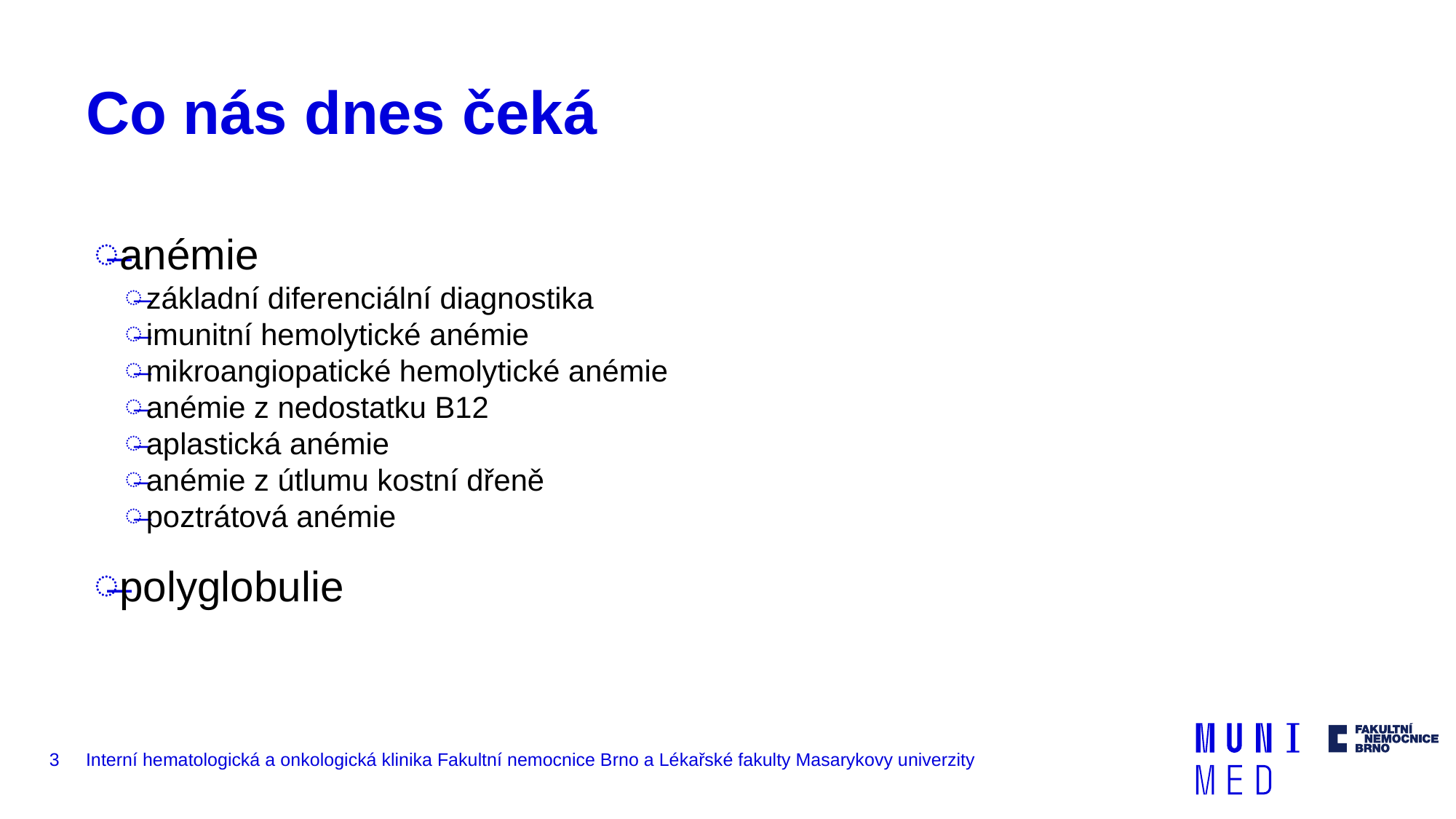

# Co nás dnes čeká
anémie
základní diferenciální diagnostika
imunitní hemolytické anémie
mikroangiopatické hemolytické anémie
anémie z nedostatku B12
aplastická anémie
anémie z útlumu kostní dřeně
poztrátová anémie
polyglobulie
3
Interní hematologická a onkologická klinika Fakultní nemocnice Brno a Lékařské fakulty Masarykovy univerzity